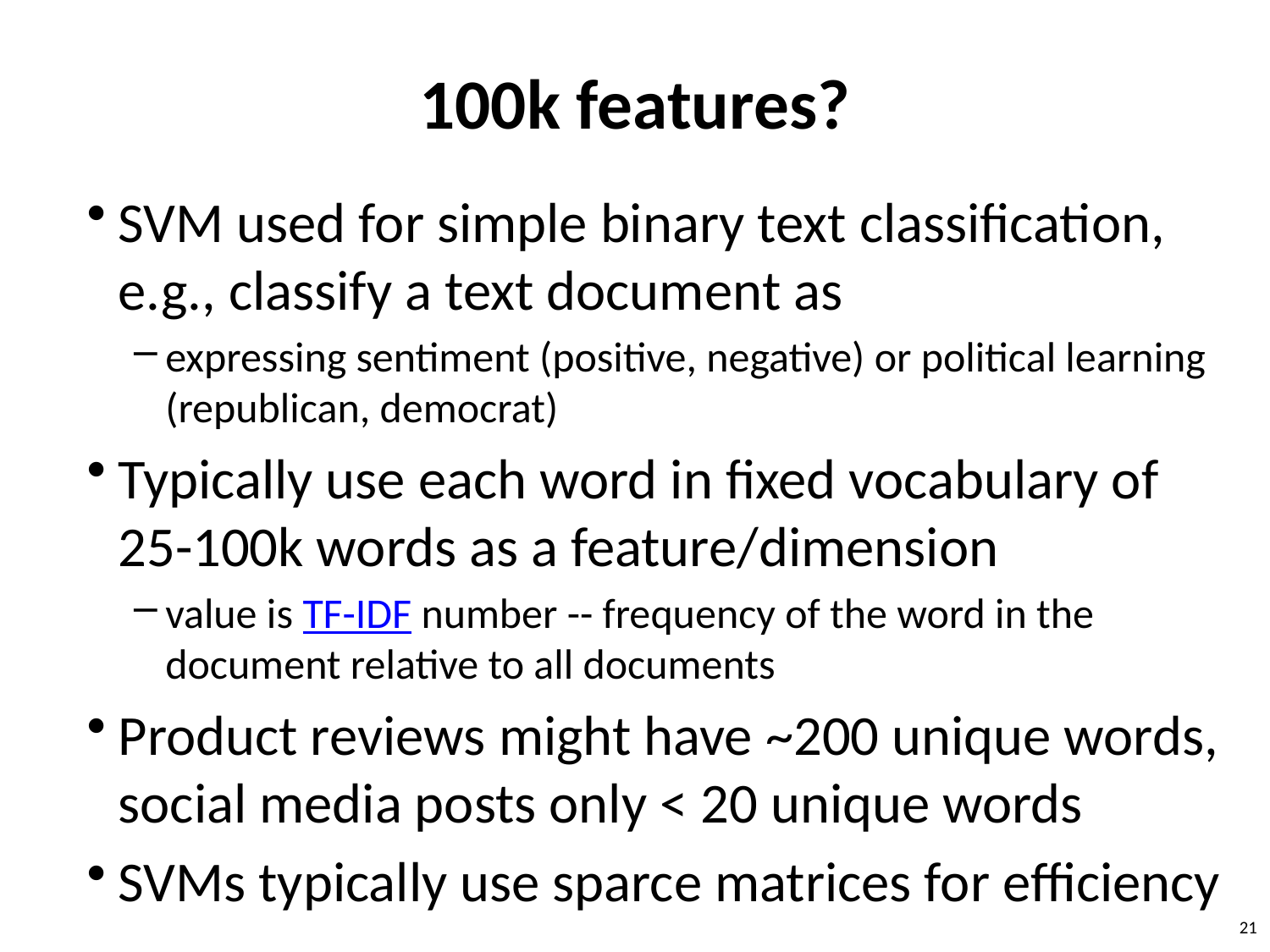

# 100k features?
SVM used for simple binary text classification, e.g., classify a text document as
expressing sentiment (positive, negative) or political learning (republican, democrat)
Typically use each word in fixed vocabulary of 25-100k words as a feature/dimension
value is TF-IDF number -- frequency of the word in the document relative to all documents
Product reviews might have ~200 unique words, social media posts only < 20 unique words
SVMs typically use sparce matrices for efficiency

21